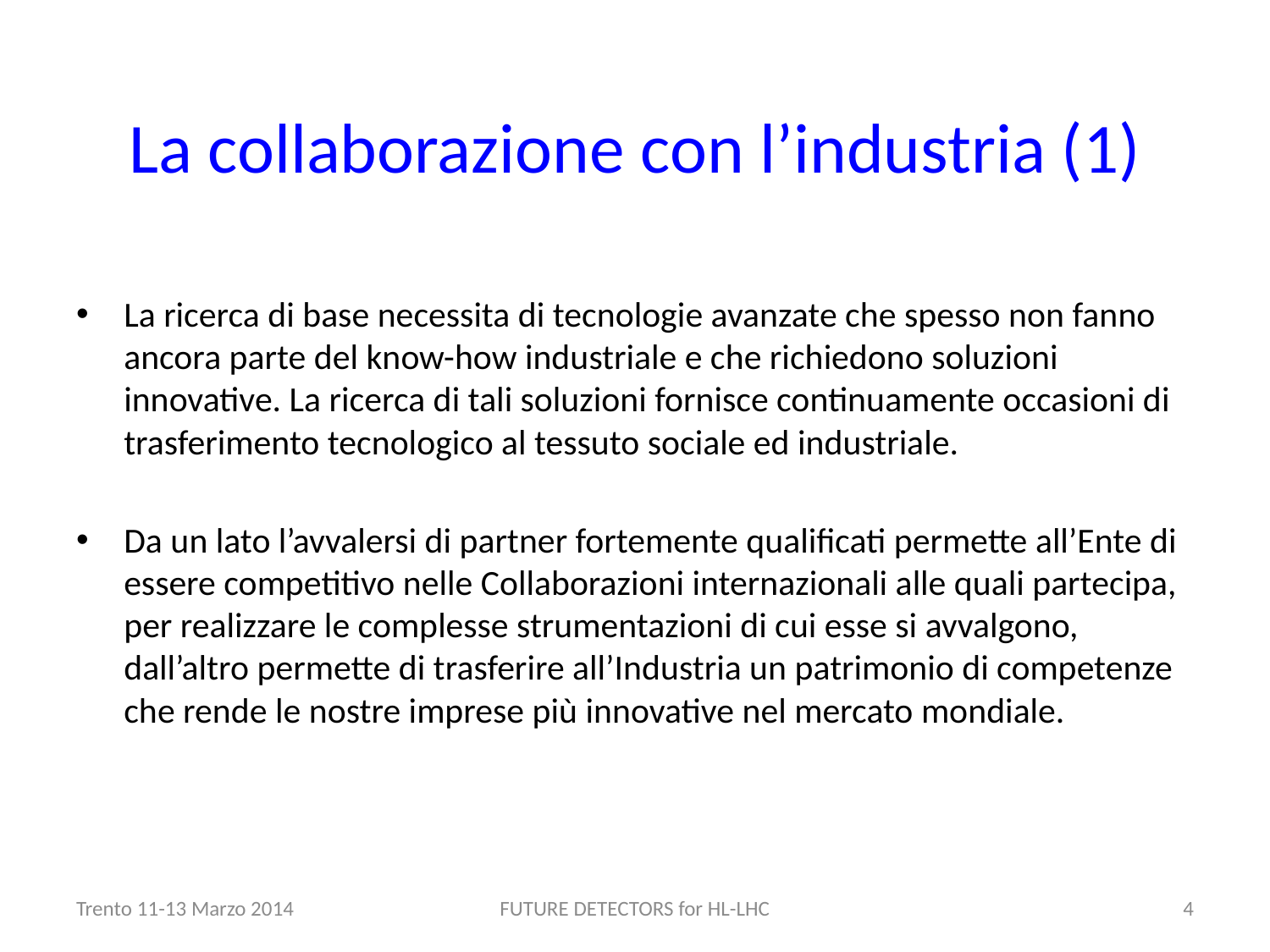

# La collaborazione con l’industria (1)
La ricerca di base necessita di tecnologie avanzate che spesso non fanno ancora parte del know-how industriale e che richiedono soluzioni innovative. La ricerca di tali soluzioni fornisce continuamente occasioni di trasferimento tecnologico al tessuto sociale ed industriale.

Da un lato l’avvalersi di partner fortemente qualificati permette all’Ente di essere competitivo nelle Collaborazioni internazionali alle quali partecipa, per realizzare le complesse strumentazioni di cui esse si avvalgono, dall’altro permette di trasferire all’Industria un patrimonio di competenze che rende le nostre imprese più innovative nel mercato mondiale.

Trento 11-13 Marzo 2014
FUTURE DETECTORS for HL-LHC
4